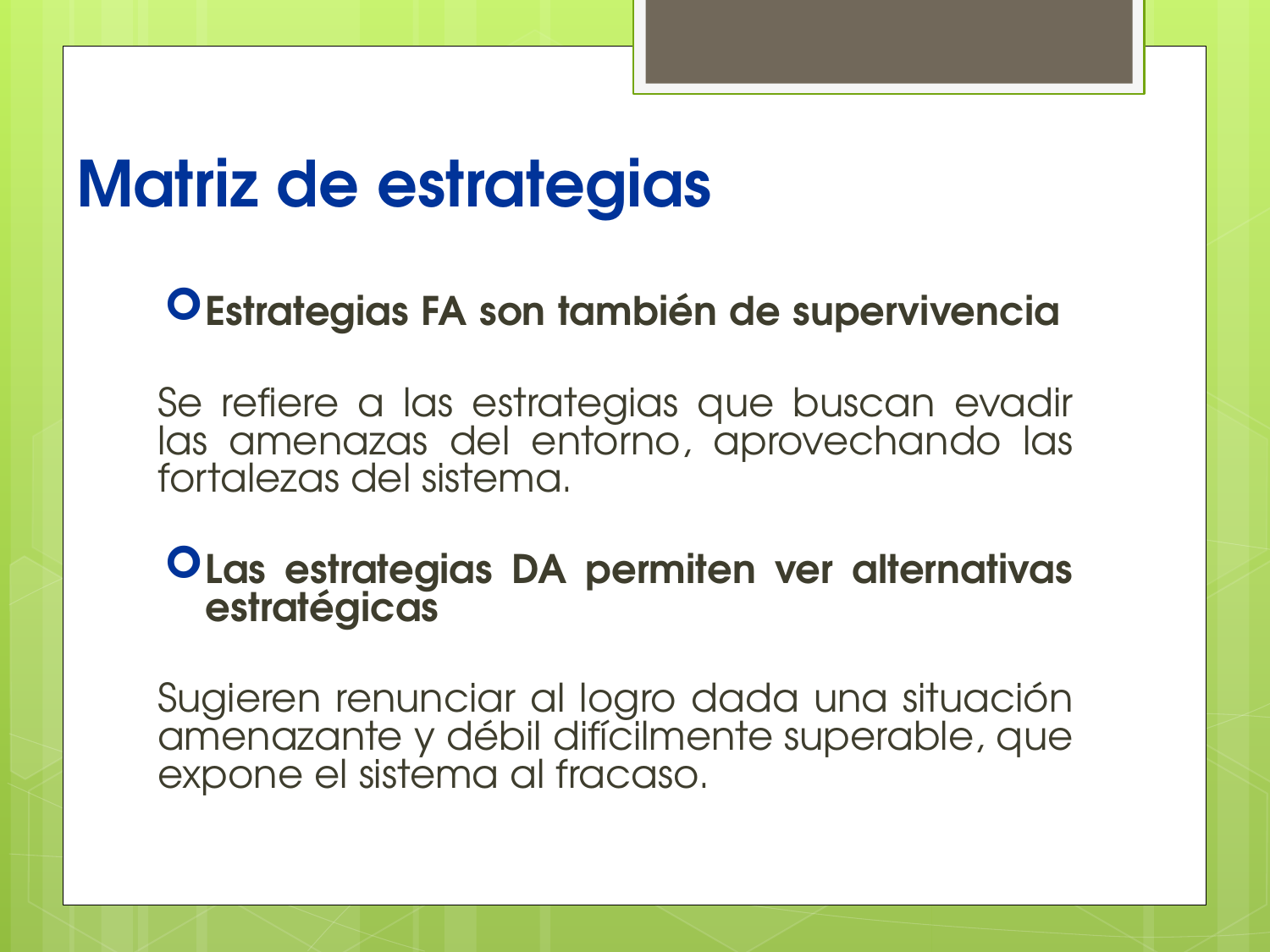

# Matriz de estrategias

Estrategias FA son también de supervivencia

Se refiere a las estrategias que buscan evadir las amenazas del entorno, aprovechando las fortalezas del sistema.

Las estrategias DA permiten ver alternativas estratégicas

Sugieren renunciar al logro dada una situación amenazante y débil difícilmente superable, que expone el sistema al fracaso.